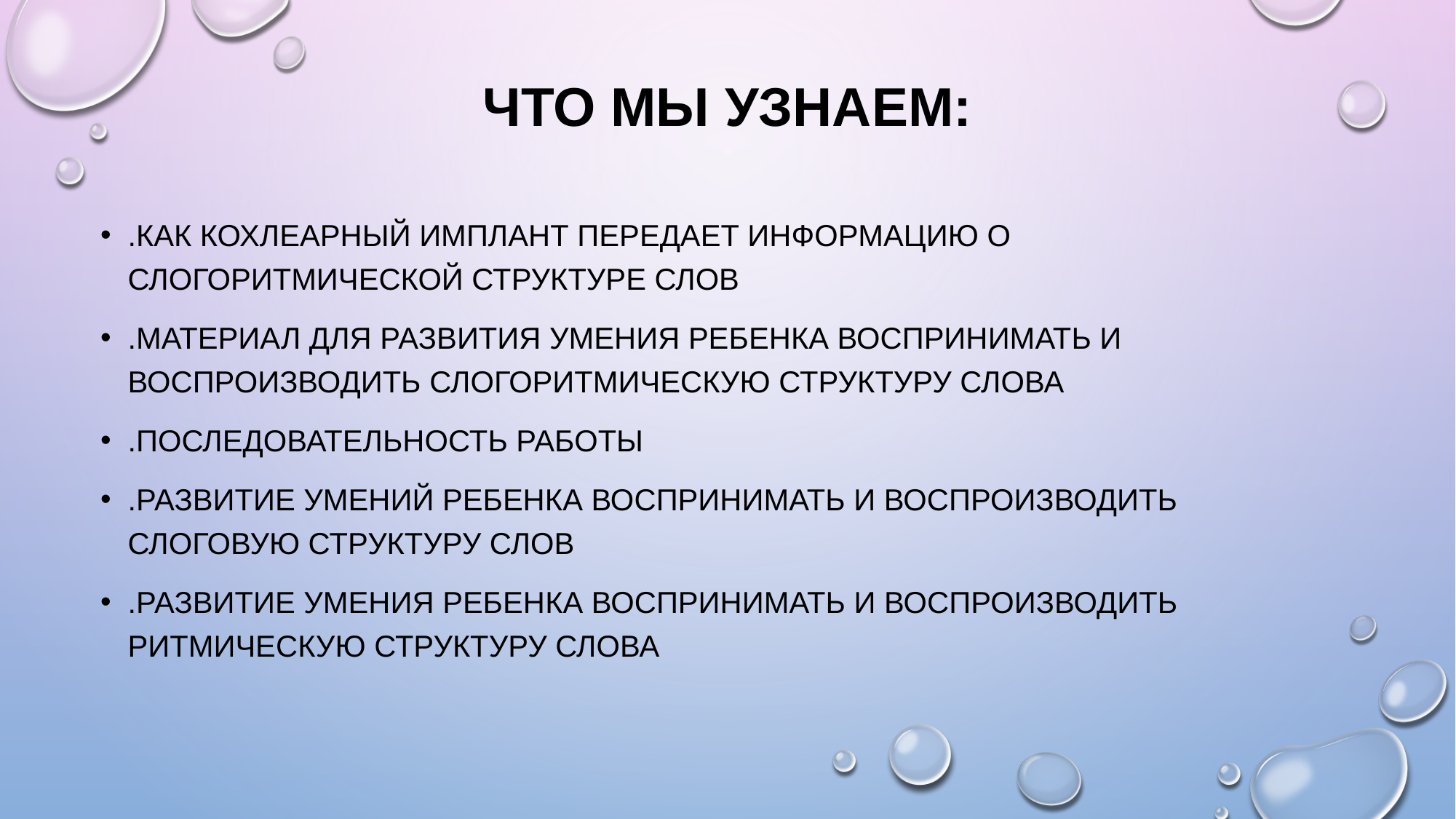

# Что мы узнаем:
.как кохлеарный имплант передает информацию о слогоритмической структуре слов
.материал для развития умения ребенка воспринимать и воспроизводить слогоритмическую структуру слова
.последовательность работы
.развитие умений ребенка воспринимать и воспроизводить слоговую структуру слов
.развитие умения ребенка воспринимать и воспроизводить ритмическую структуру слова